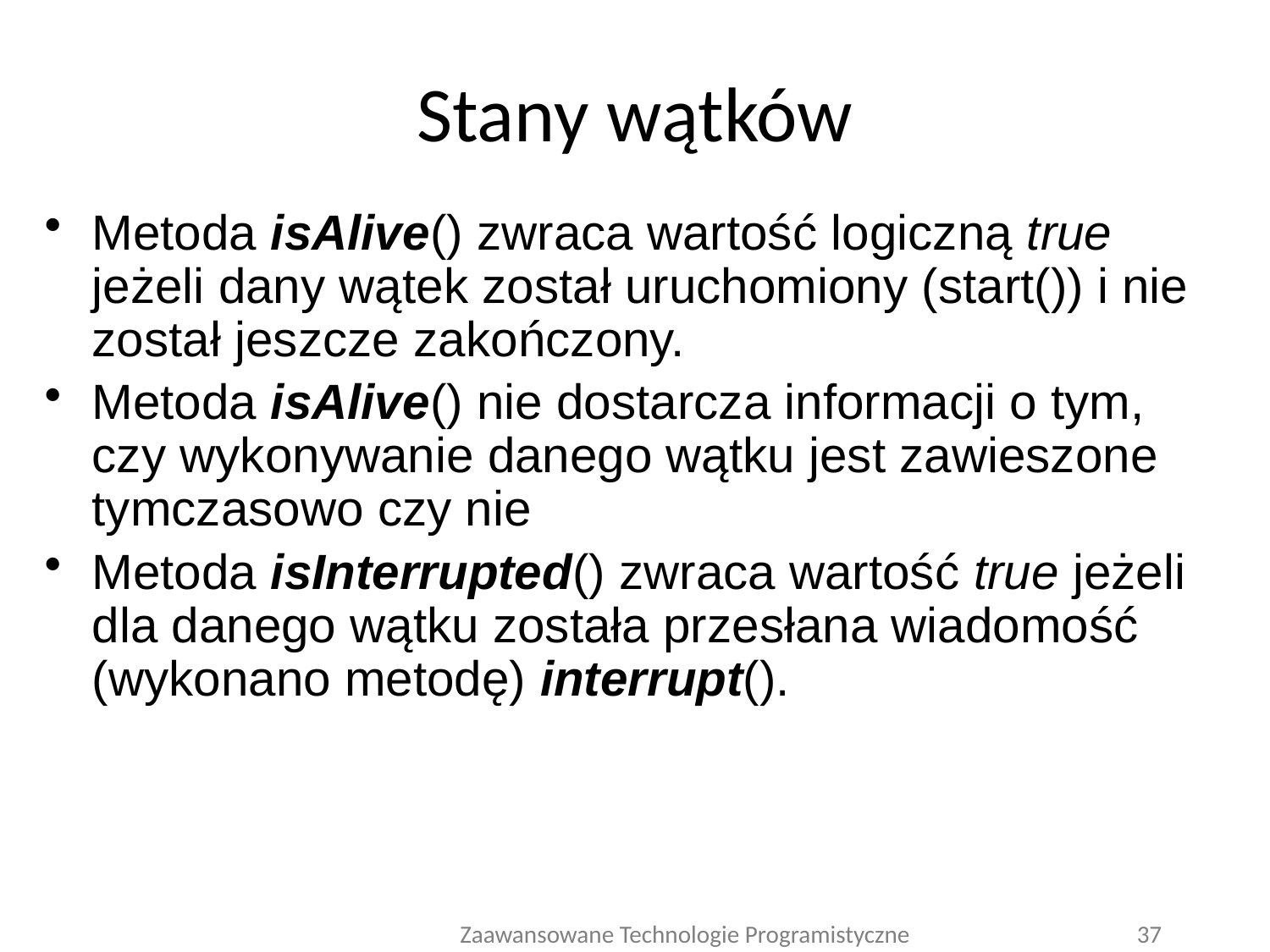

# Stany wątków
Metoda isAlive() zwraca wartość logiczną true jeżeli dany wątek został uruchomiony (start()) i nie został jeszcze zakończony.
Metoda isAlive() nie dostarcza informacji o tym, czy wykonywanie danego wątku jest zawieszone tymczasowo czy nie
Metoda isInterrupted() zwraca wartość true jeżeli dla danego wątku została przesłana wiadomość (wykonano metodę) interrupt().

Zaawansowane Technologie Programistyczne
37